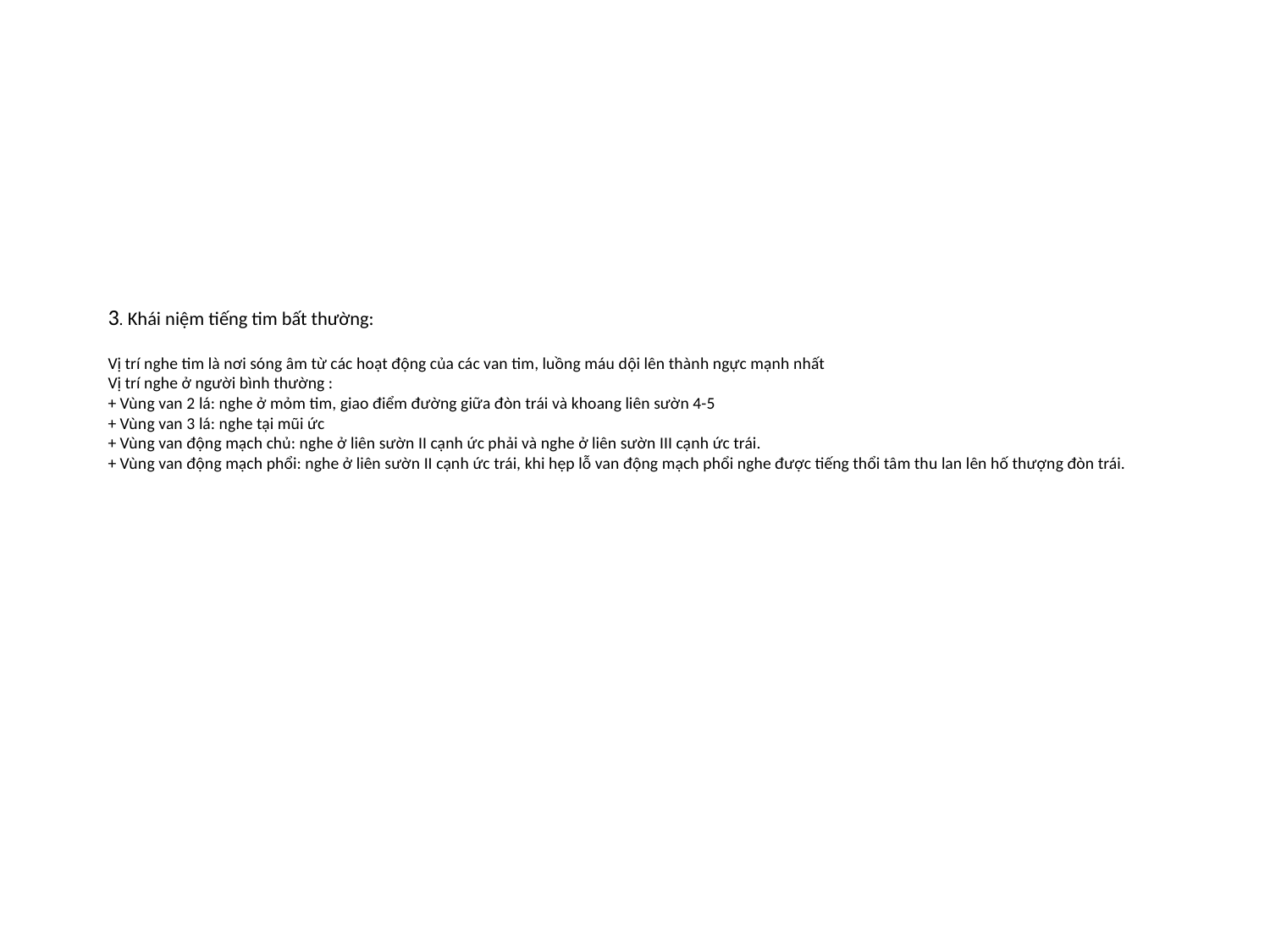

# 3. Khái niệm tiếng tim bất thường: Vị trí nghe tim là nơi sóng âm từ các hoạt động của các van tim, luồng máu dội lên thành ngực mạnh nhất Vị trí nghe ở người bình thường : + Vùng van 2 lá: nghe ở mỏm tim, giao điểm đường giữa đòn trái và khoang liên sườn 4-5 + Vùng van 3 lá: nghe tại mũi ức + Vùng van động mạch chủ: nghe ở liên sườn II cạnh ức phải và nghe ở liên sườn III cạnh ức trái. + Vùng van động mạch phổi: nghe ở liên sườn II cạnh ức trái, khi hẹp lỗ van động mạch phổi nghe được tiếng thổi tâm thu lan lên hố thượng đòn trái.